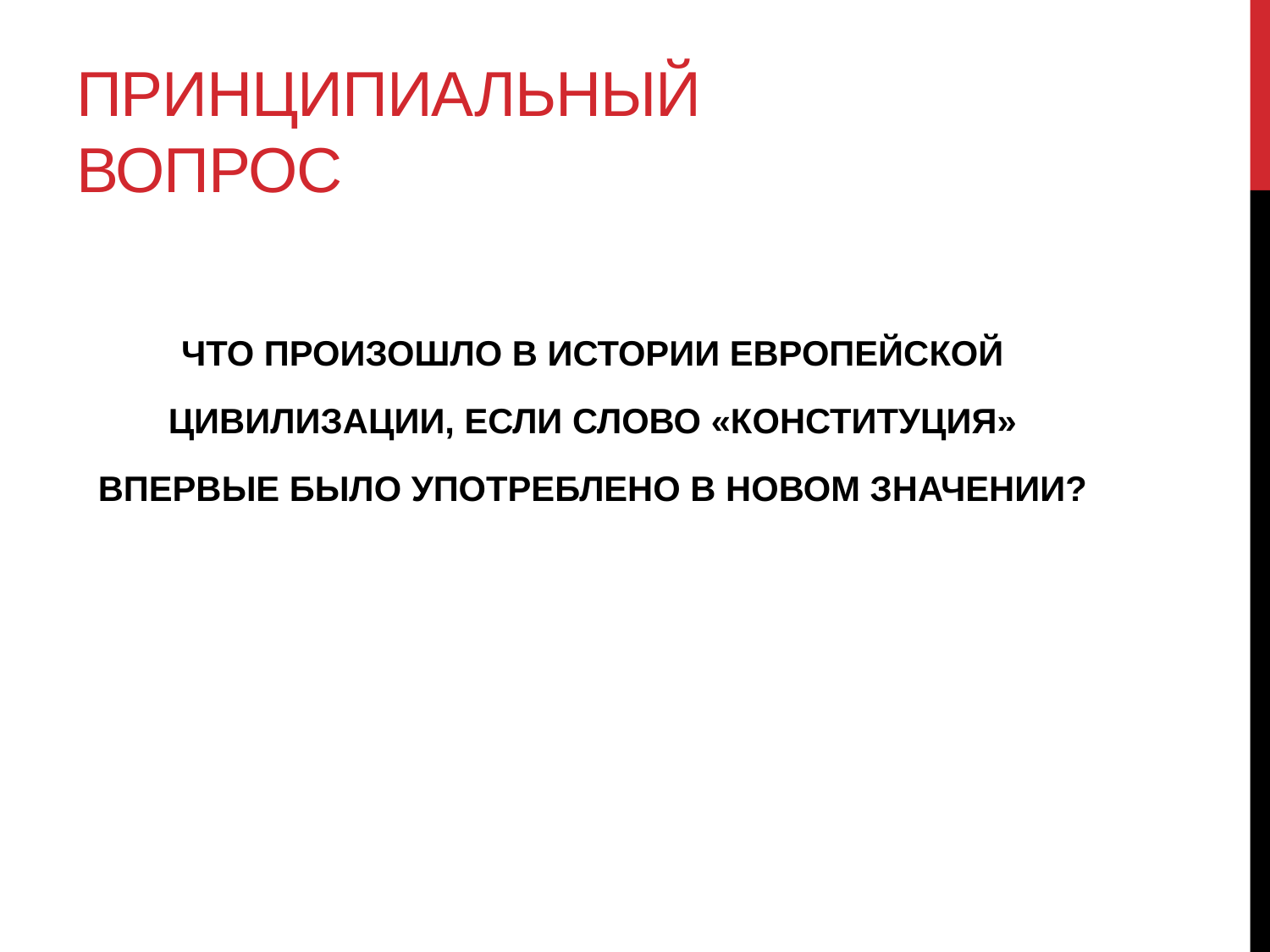

# Принципиальный вопрос

ЧТО ПРОИЗОШЛО В ИСТОРИИ ЕВРОПЕЙСКОЙ ЦИВИЛИЗАЦИИ, ЕСЛИ СЛОВО «КОНСТИТУЦИЯ» ВПЕРВЫЕ БЫЛО УПОТРЕБЛЕНО В НОВОМ ЗНАЧЕНИИ?